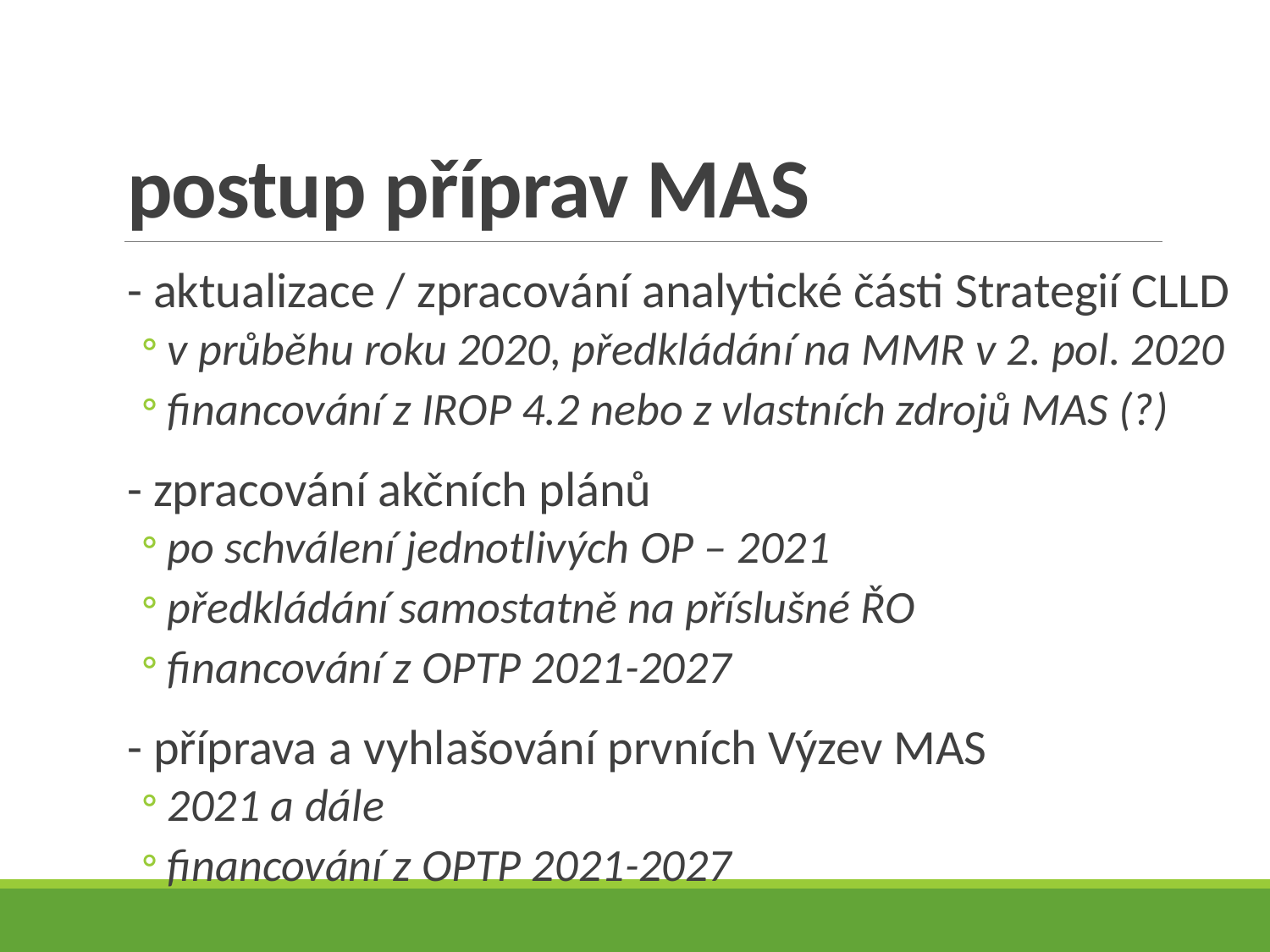

# postup příprav MAS
- aktualizace / zpracování analytické části Strategií CLLD
v průběhu roku 2020, předkládání na MMR v 2. pol. 2020
financování z IROP 4.2 nebo z vlastních zdrojů MAS (?)
- zpracování akčních plánů
po schválení jednotlivých OP – 2021
předkládání samostatně na příslušné ŘO
financování z OPTP 2021-2027
- příprava a vyhlašování prvních Výzev MAS
2021 a dále
financování z OPTP 2021-2027